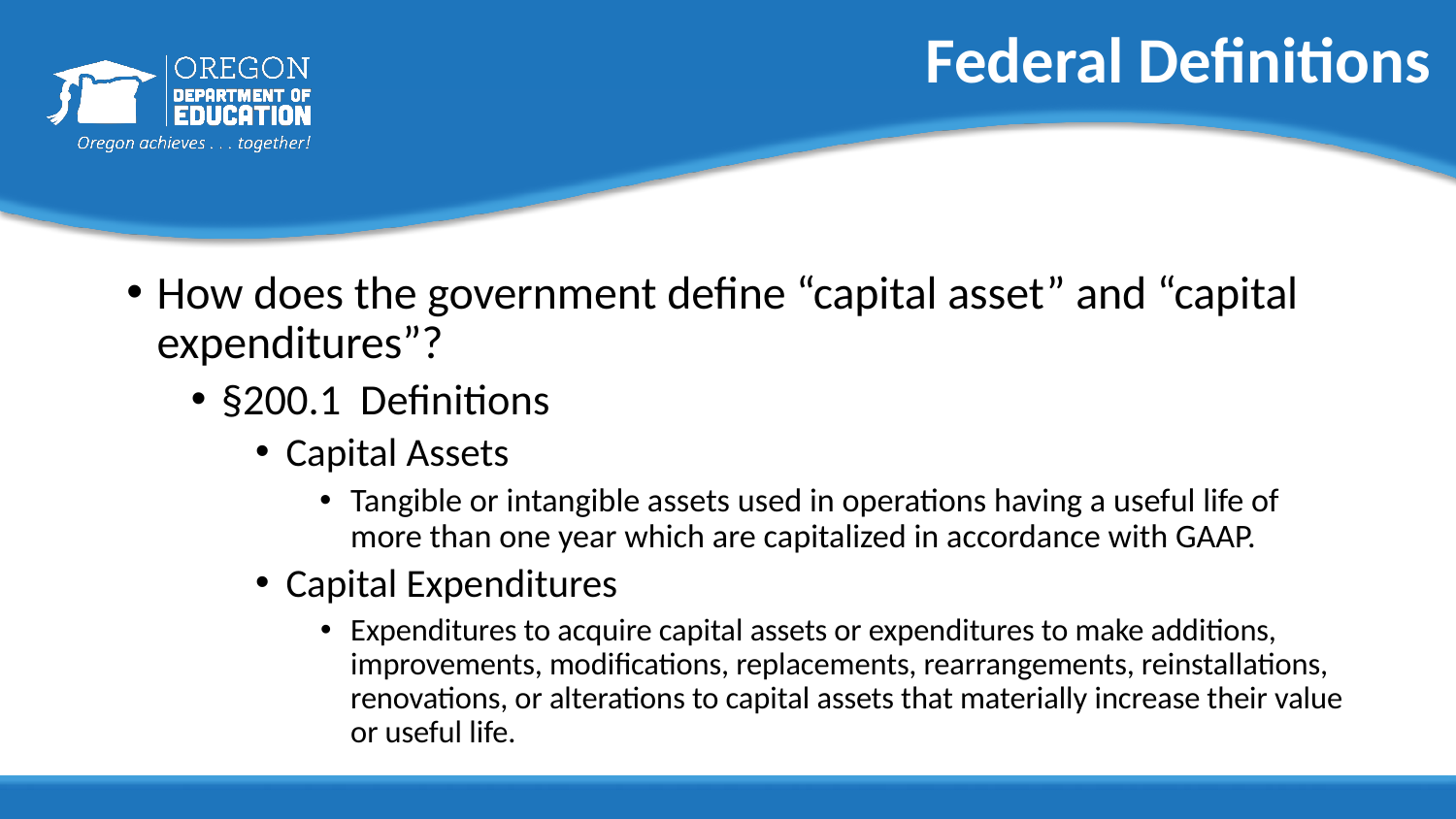

# Federal Definitions
How does the government define “capital asset” and “capital expenditures”?
§200.1  Definitions
Capital Assets
Tangible or intangible assets used in operations having a useful life of more than one year which are capitalized in accordance with GAAP.
Capital Expenditures
Expenditures to acquire capital assets or expenditures to make additions, improvements, modifications, replacements, rearrangements, reinstallations, renovations, or alterations to capital assets that materially increase their value or useful life.